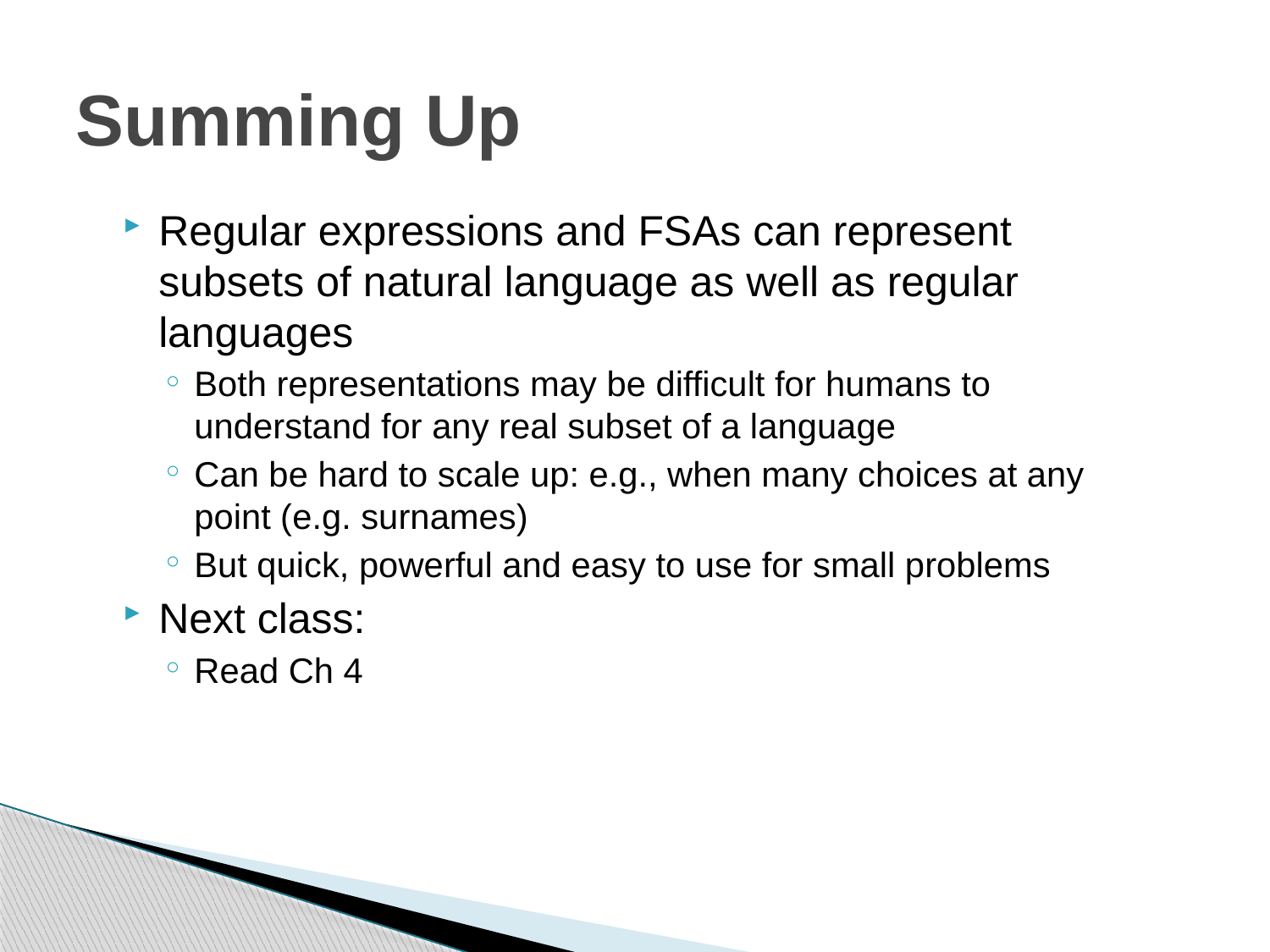

# Summing Up
Regular expressions and FSAs can represent subsets of natural language as well as regular languages
Both representations may be difficult for humans to understand for any real subset of a language
Can be hard to scale up: e.g., when many choices at any point (e.g. surnames)
But quick, powerful and easy to use for small problems
Next class:
Read Ch 4